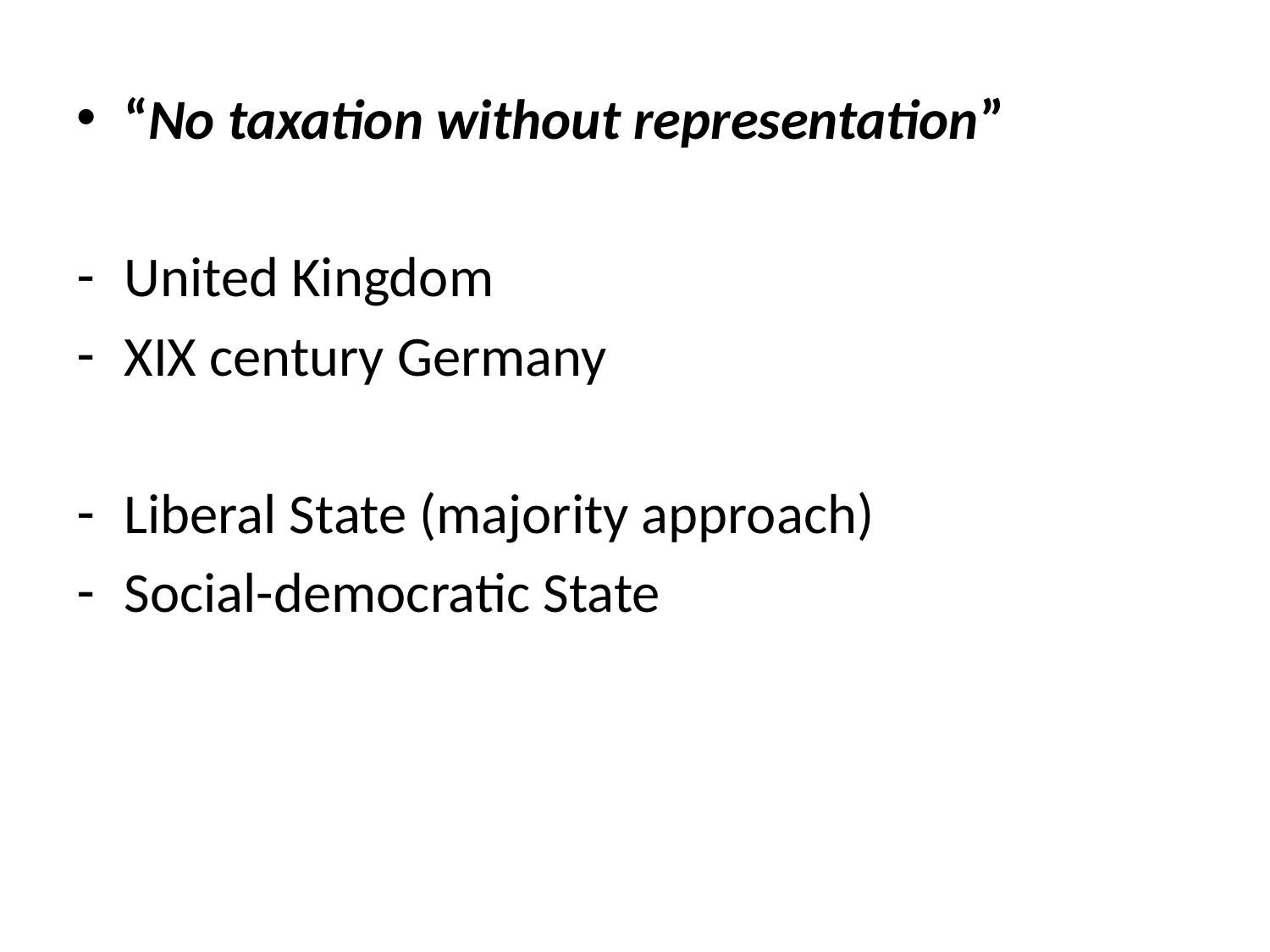

“No taxation without representation”

United Kingdom
XIX century Germany

Liberal State (majority approach)
Social-democratic State